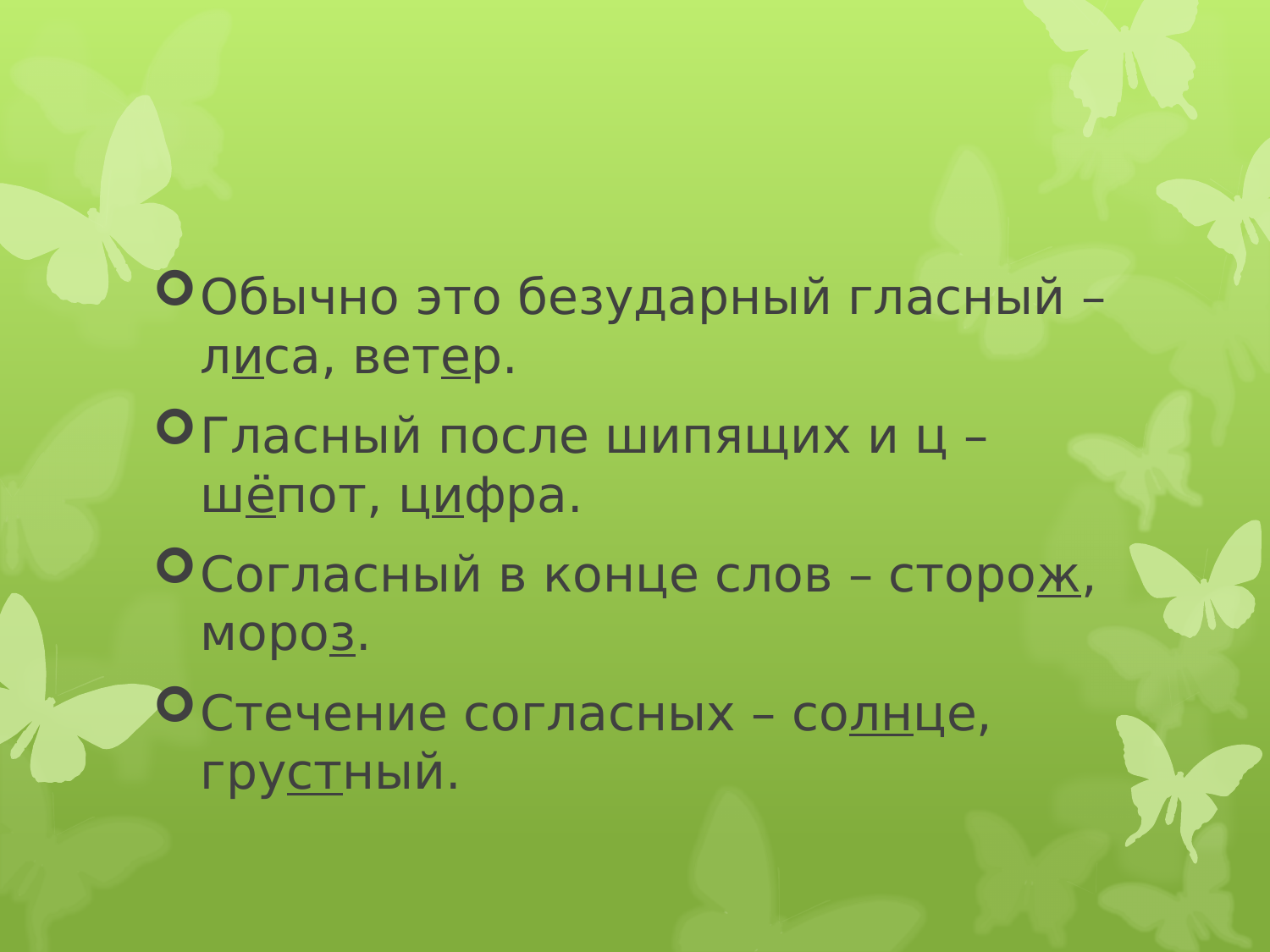

Обычно это безударный гласный – лиса, ветер.
Гласный после шипящих и ц – шёпот, цифра.
Согласный в конце слов – сторож, мороз.
Стечение согласных – солнце, грустный.